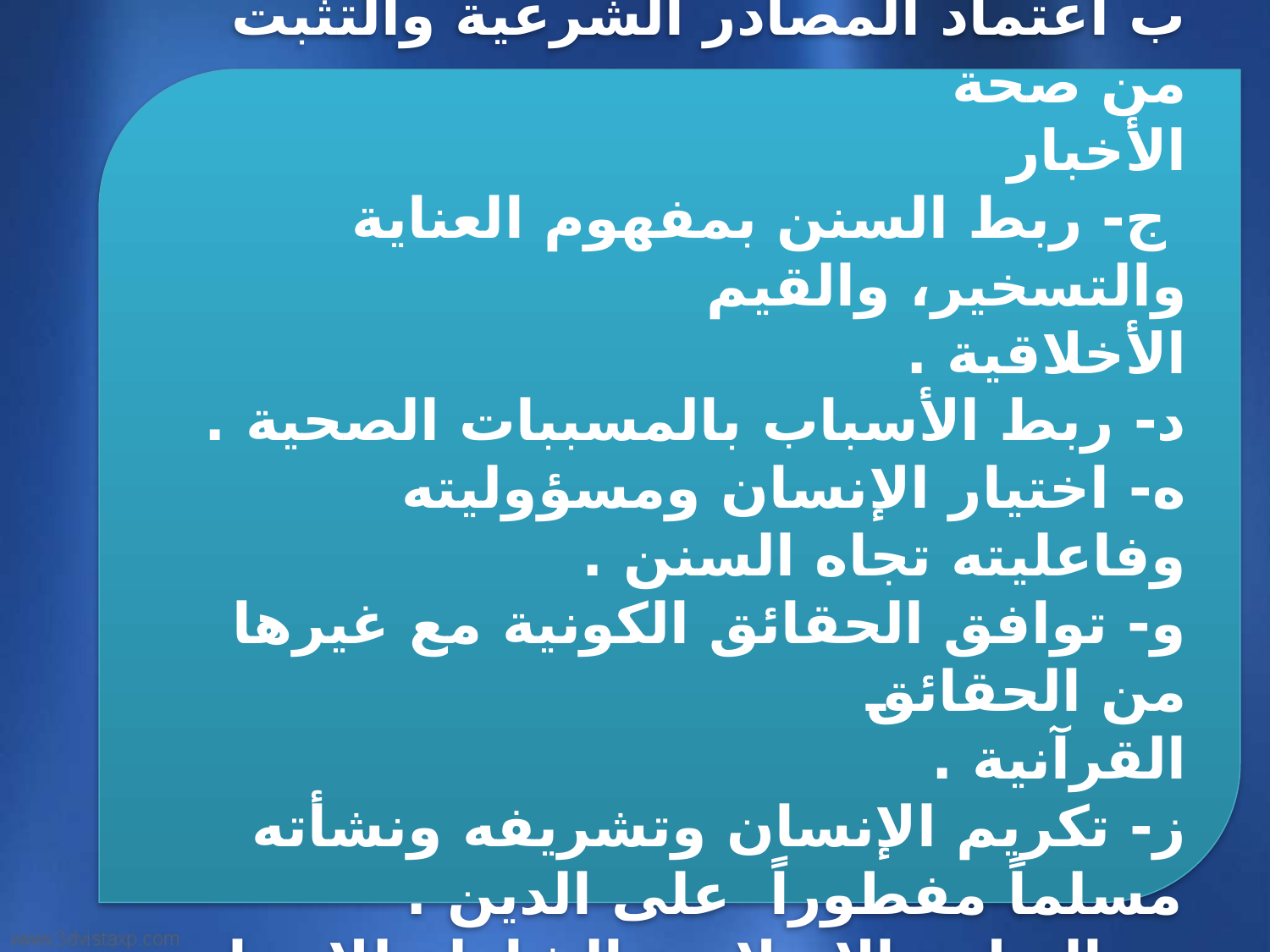

أ- الإيمان بالغيب .
ب اعتماد المصادر الشرعية والتثبت من صحة
الأخبار
 ج- ربط السنن بمفهوم العناية والتسخير، والقيم
الأخلاقية .
د- ربط الأسباب بالمسببات الصحية .
ه- اختيار الإنسان ومسؤوليته وفاعليته تجاه السنن .
و- توافق الحقائق الكونية مع غيرها من الحقائق
القرآنية .
ز- تكريم الإنسان وتشريفه ونشأته مسلماً مفطوراً  على الدين .
ح- النظرة الإسلامية الشاملة للإنسان والكون والحياة